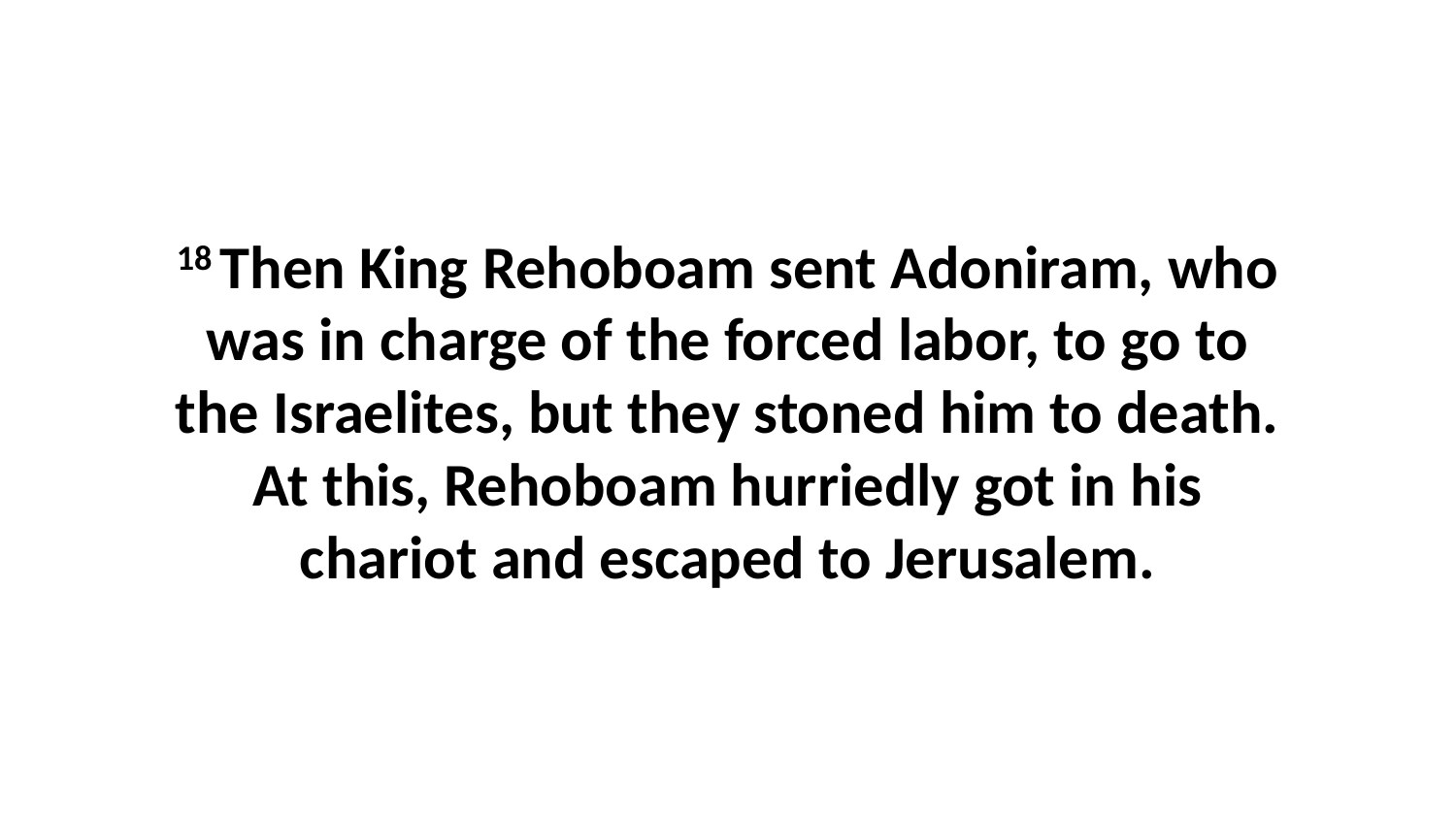

18 Then King Rehoboam sent Adoniram, who was in charge of the forced labor, to go to the Israelites, but they stoned him to death. At this, Rehoboam hurriedly got in his chariot and escaped to Jerusalem.